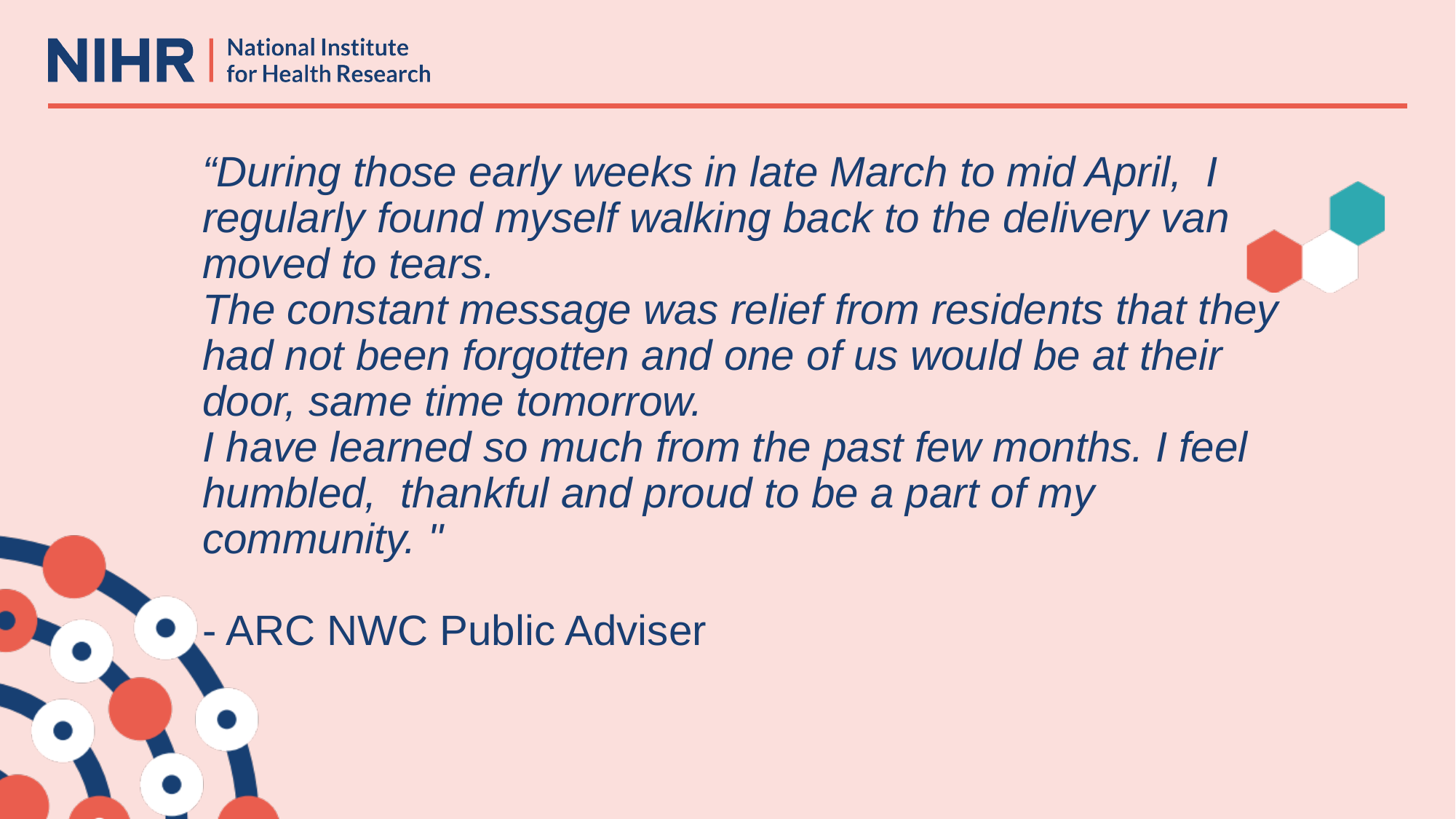

# “During those early weeks in late March to mid April,  I regularly found myself walking back to the delivery van moved to tears. The constant message was relief from residents that they had not been forgotten and one of us would be at their door, same time tomorrow. I have learned so much from the past few months. I feel humbled,  thankful and proud to be a part of my community. " - ARC NWC Public Adviser